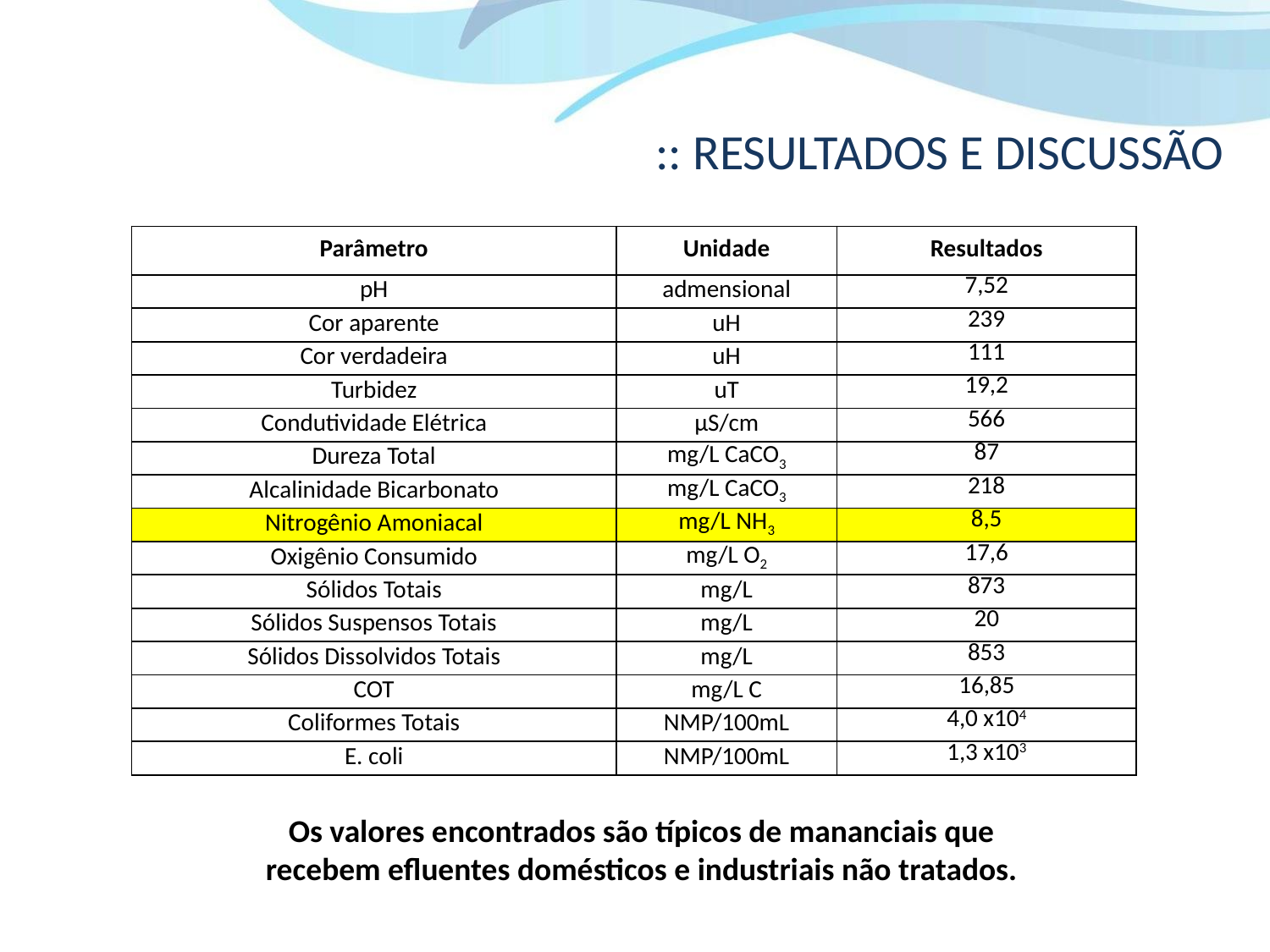

# :: RESULTADOS E DISCUSSÃO
| Parâmetro | Unidade | Resultados |
| --- | --- | --- |
| pH | admensional | 7,52 |
| Cor aparente | uH | 239 |
| Cor verdadeira | uH | 111 |
| Turbidez | uT | 19,2 |
| Condutividade Elétrica | µS/cm | 566 |
| Dureza Total | mg/L CaCO3 | 87 |
| Alcalinidade Bicarbonato | mg/L CaCO3 | 218 |
| Nitrogênio Amoniacal | mg/L NH3 | 8,5 |
| Oxigênio Consumido | mg/L O2 | 17,6 |
| Sólidos Totais | mg/L | 873 |
| Sólidos Suspensos Totais | mg/L | 20 |
| Sólidos Dissolvidos Totais | mg/L | 853 |
| COT | mg/L C | 16,85 |
| Coliformes Totais | NMP/100mL | 4,0 x104 |
| E. coli | NMP/100mL | 1,3 x103 |
Os valores encontrados são típicos de mananciais que recebem efluentes domésticos e industriais não tratados.